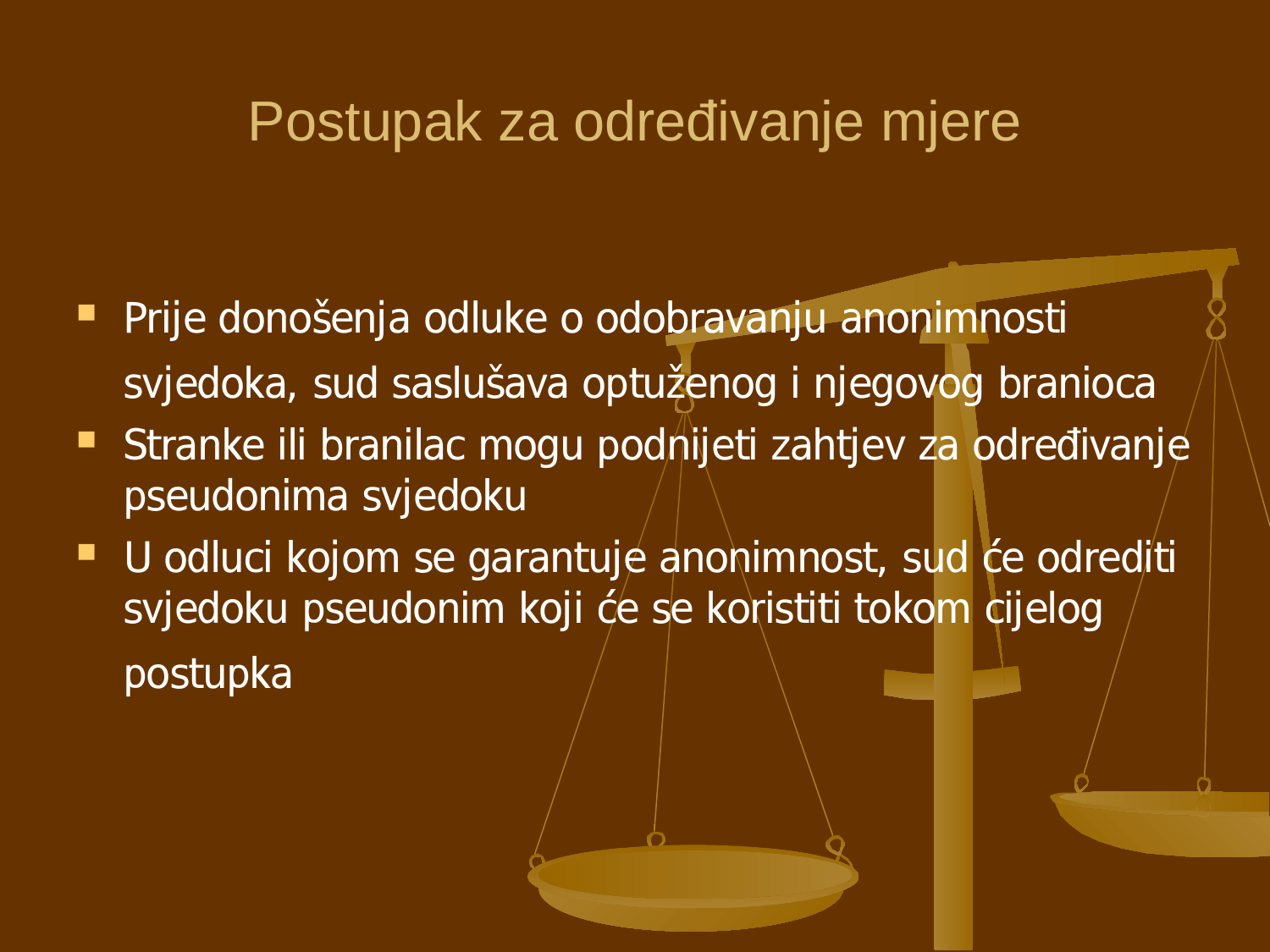

# Postupak za određivanje mjere

Prije donošenja odluke o odobravanju anonimnosti svjedoka, sud saslušava optuženog i njegovog branioca
Stranke ili branilac mogu podnijeti zahtjev za određivanje pseudonima svjedoku
U odluci kojom se garantuje anonimnost, sud će odrediti svjedoku pseudonim koji će se koristiti tokom cijelog postupka